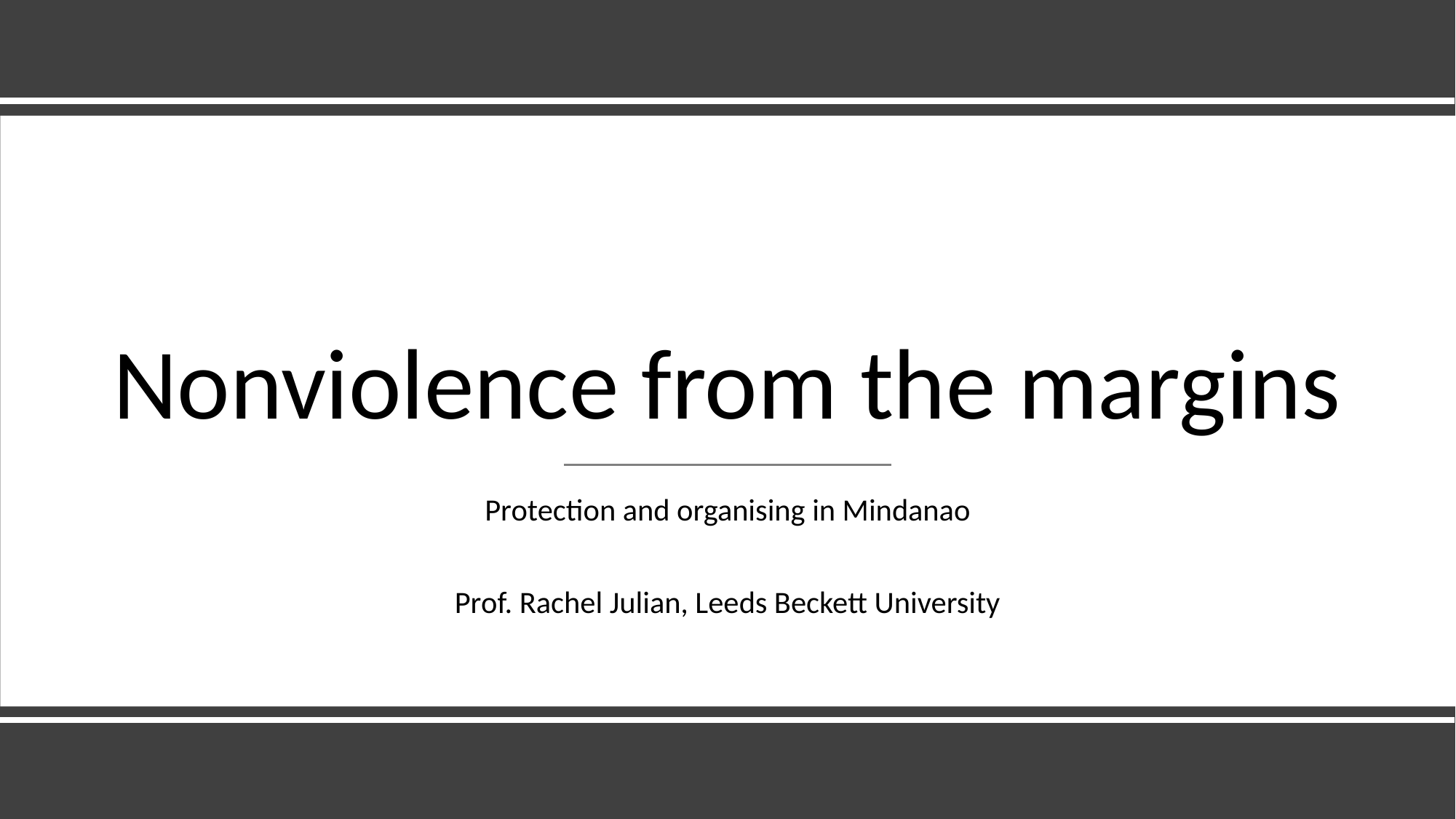

# Nonviolence from the margins
Protection and organising in Mindanao

Prof. Rachel Julian, Leeds Beckett University